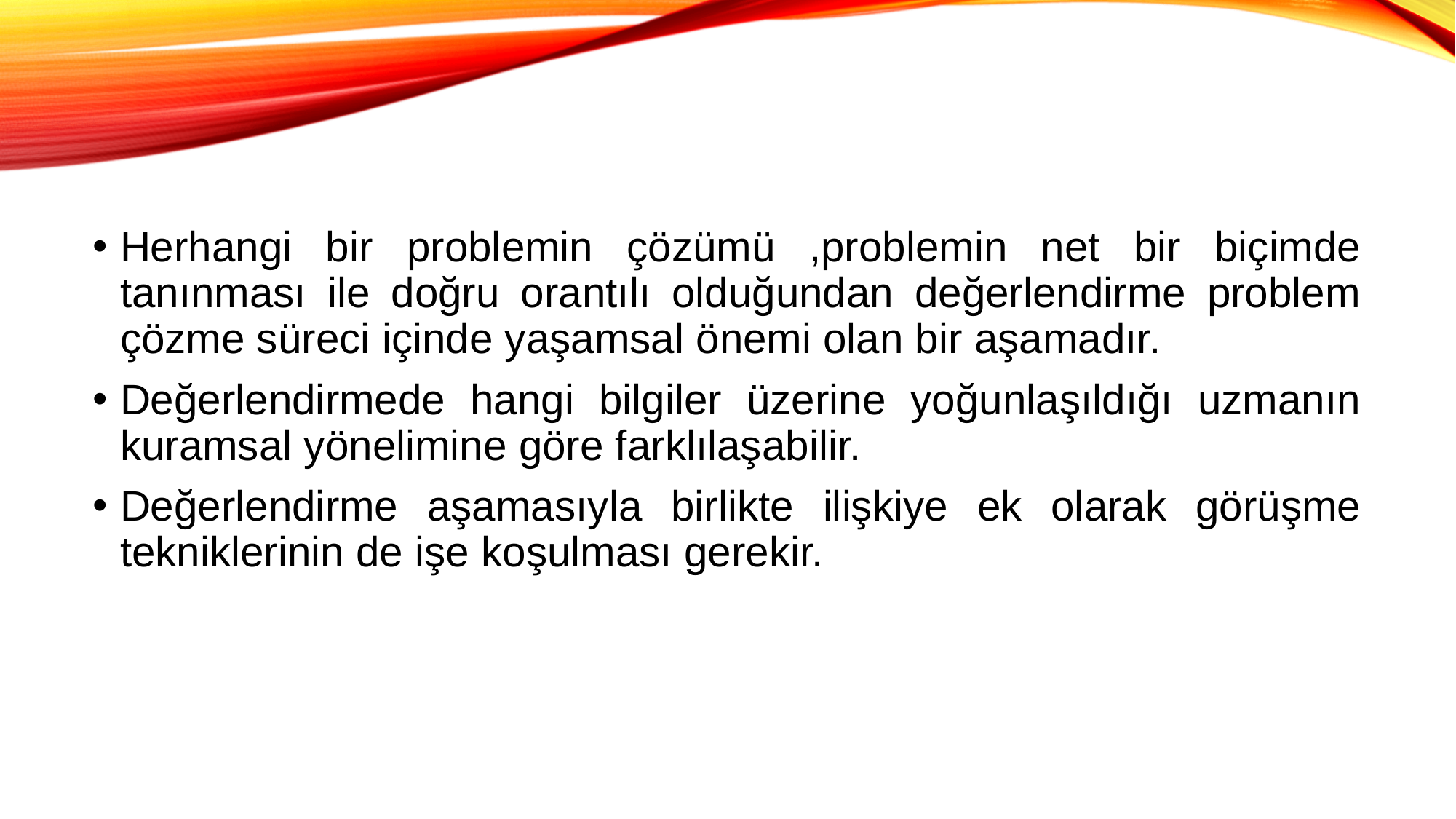

Herhangi bir problemin çözümü ,problemin net bir biçimde tanınması ile doğru orantılı olduğundan değerlendirme problem çözme süreci içinde yaşamsal önemi olan bir aşamadır.
Değerlendirmede hangi bilgiler üzerine yoğunlaşıldığı uzmanın kuramsal yönelimine göre farklılaşabilir.
Değerlendirme aşamasıyla birlikte ilişkiye ek olarak görüşme tekniklerinin de işe koşulması gerekir.